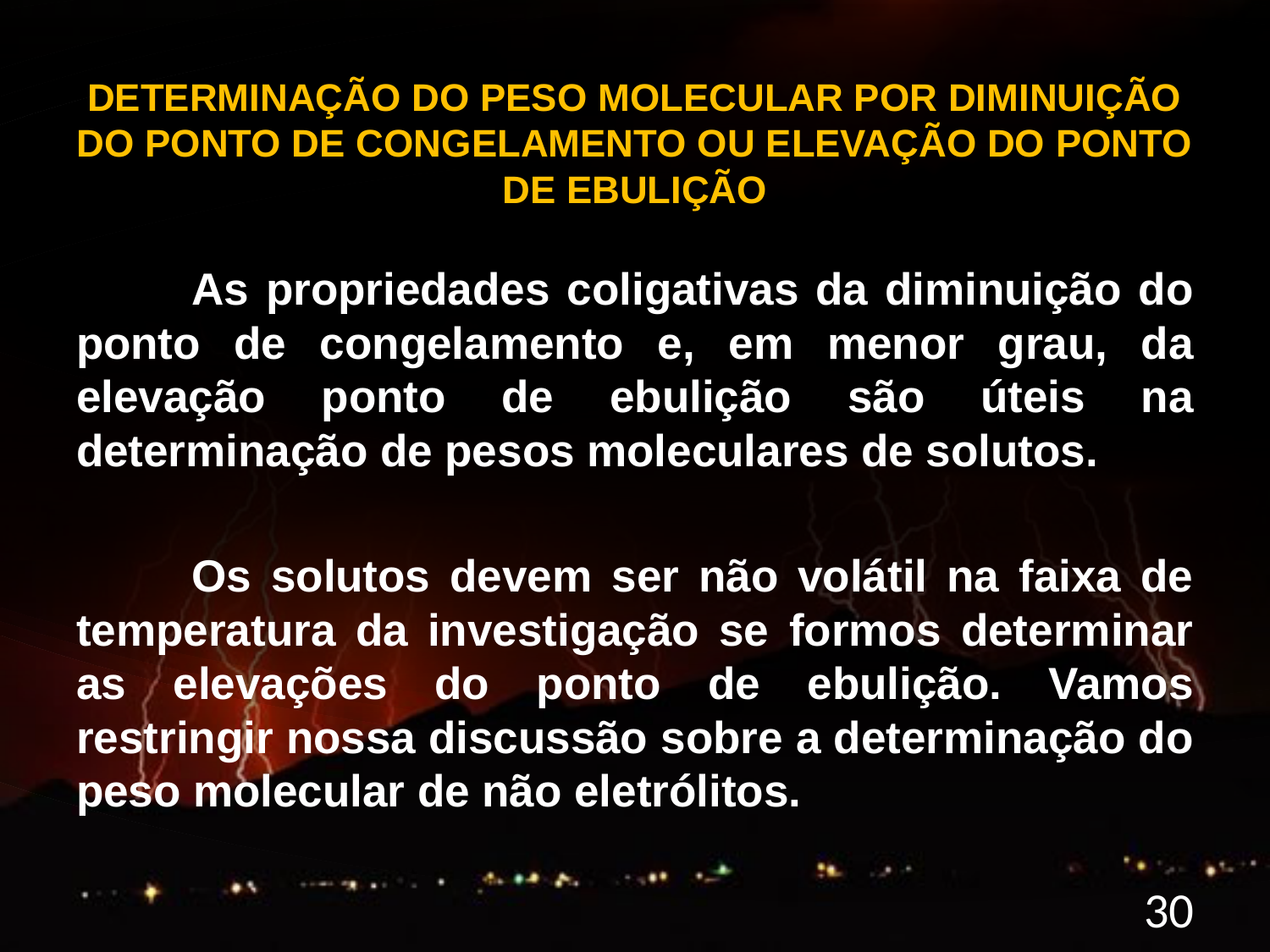

DETERMINAÇÃO DO PESO MOLECULAR POR DIMINUIÇÃO DO PONTO DE CONGELAMENTO OU ELEVAÇÃO DO PONTO DE EBULIÇÃO

	As propriedades coligativas da diminuição do ponto de congelamento e, em menor grau, da elevação ponto de ebulição são úteis na determinação de pesos moleculares de solutos.

	Os solutos devem ser não volátil na faixa de temperatura da investigação se formos determinar as elevações do ponto de ebulição. Vamos restringir nossa discussão sobre a determinação do peso molecular de não eletrólitos.
30